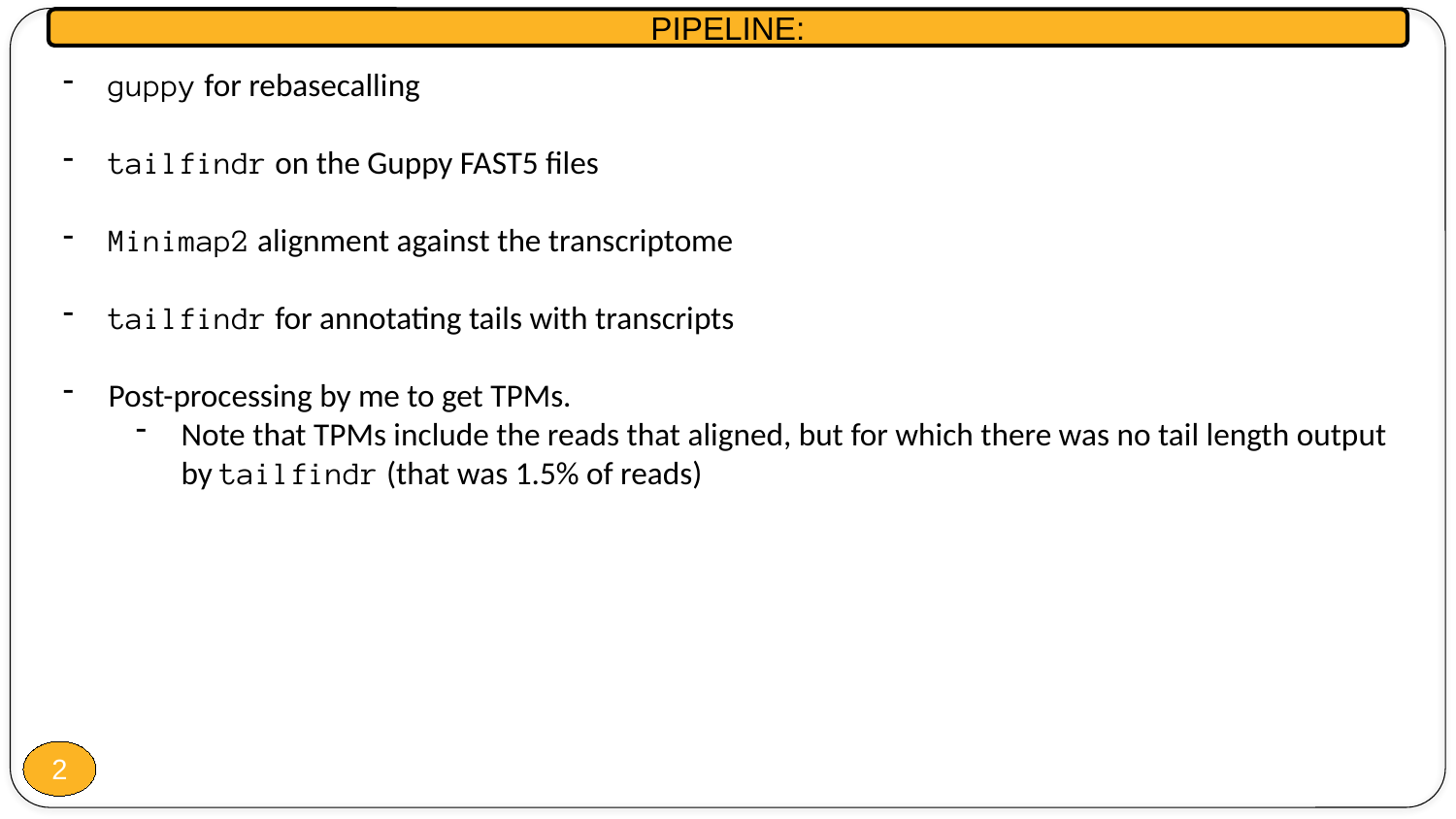

PIPELINE:
guppy for rebasecalling

tailfindr on the Guppy FAST5 files

Minimap2 alignment against the transcriptome

tailfindr for annotating tails with transcripts

Post-processing by me to get TPMs.
Note that TPMs include the reads that aligned, but for which there was no tail length output by tailfindr (that was 1.5% of reads)
2